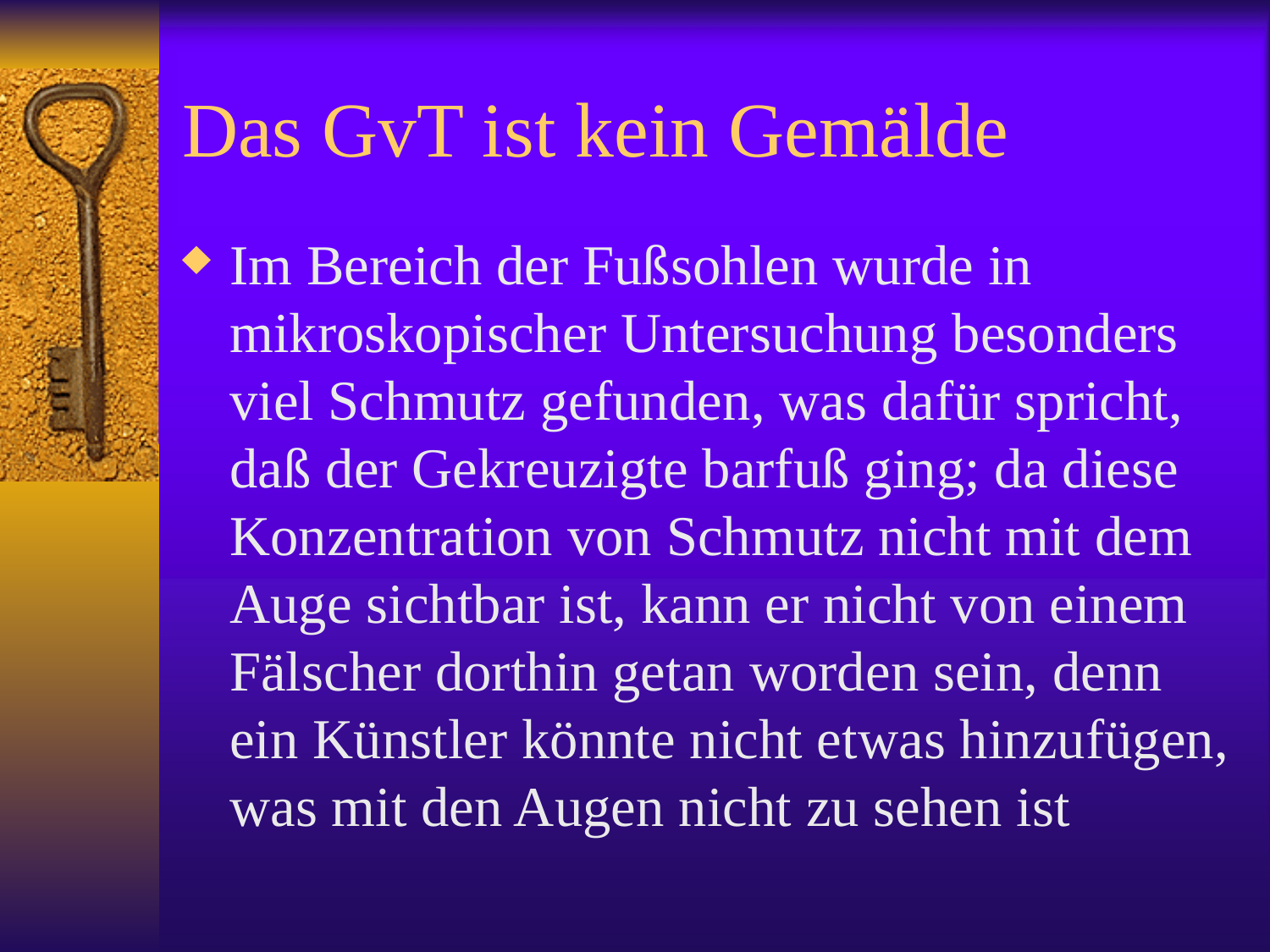

# Das GvT ist kein Gemälde
Im Bereich der Fußsohlen wurde in mikroskopischer Untersuchung besonders viel Schmutz gefunden, was dafür spricht, daß der Gekreuzigte barfuß ging; da diese Konzentration von Schmutz nicht mit dem Auge sichtbar ist, kann er nicht von einem Fälscher dorthin getan worden sein, denn ein Künstler könnte nicht etwas hinzufügen, was mit den Augen nicht zu sehen ist